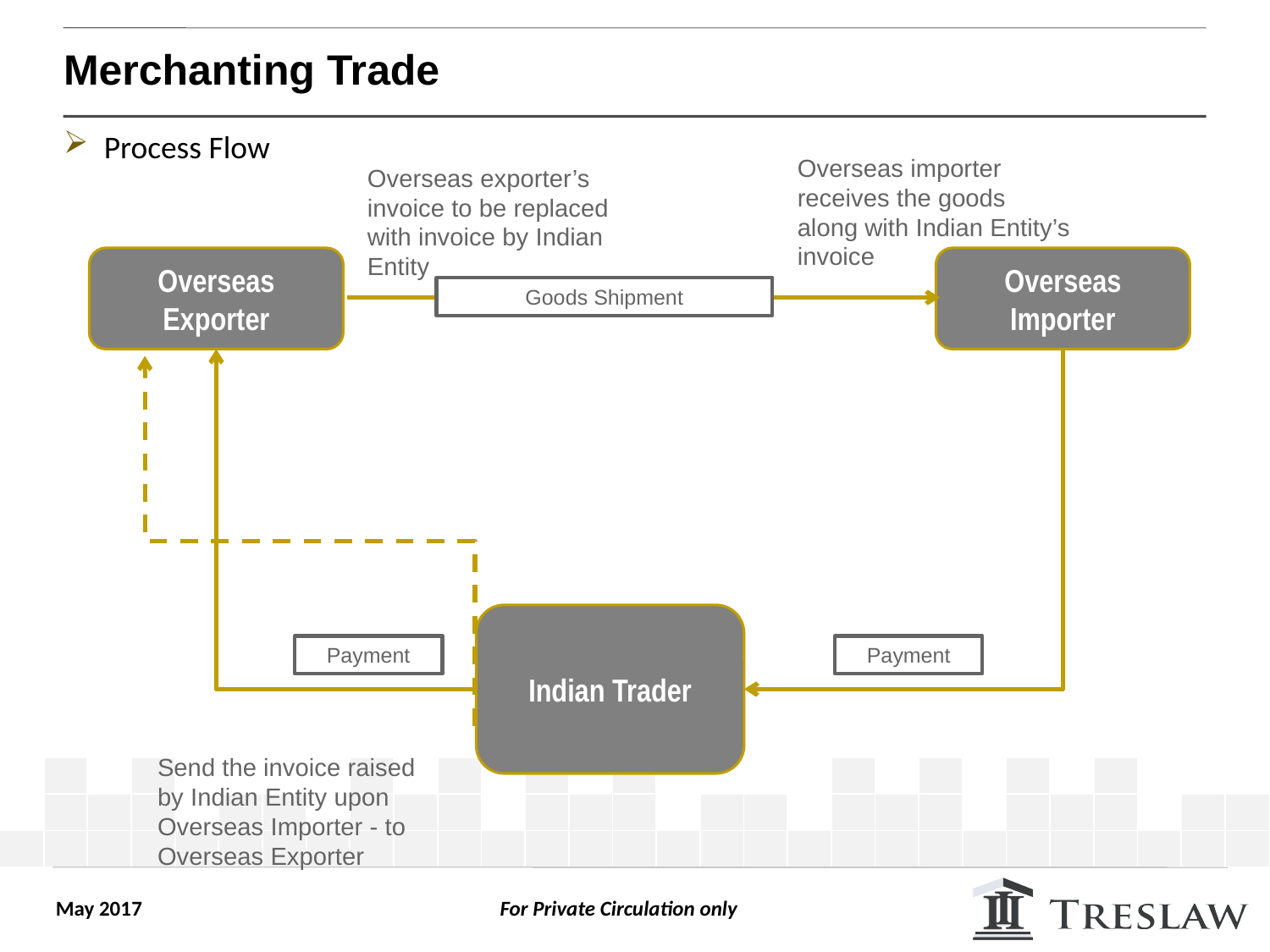

# Merchanting Trade
Process Flow
Overseas importer receives the goods along with Indian Entity’s invoice
Overseas exporter’s invoice to be replaced with invoice by Indian Entity
Overseas Exporter
Overseas Importer
Goods Shipment
Indian Trader
Payment
Payment
Send the invoice raised by Indian Entity upon Overseas Importer - to Overseas Exporter